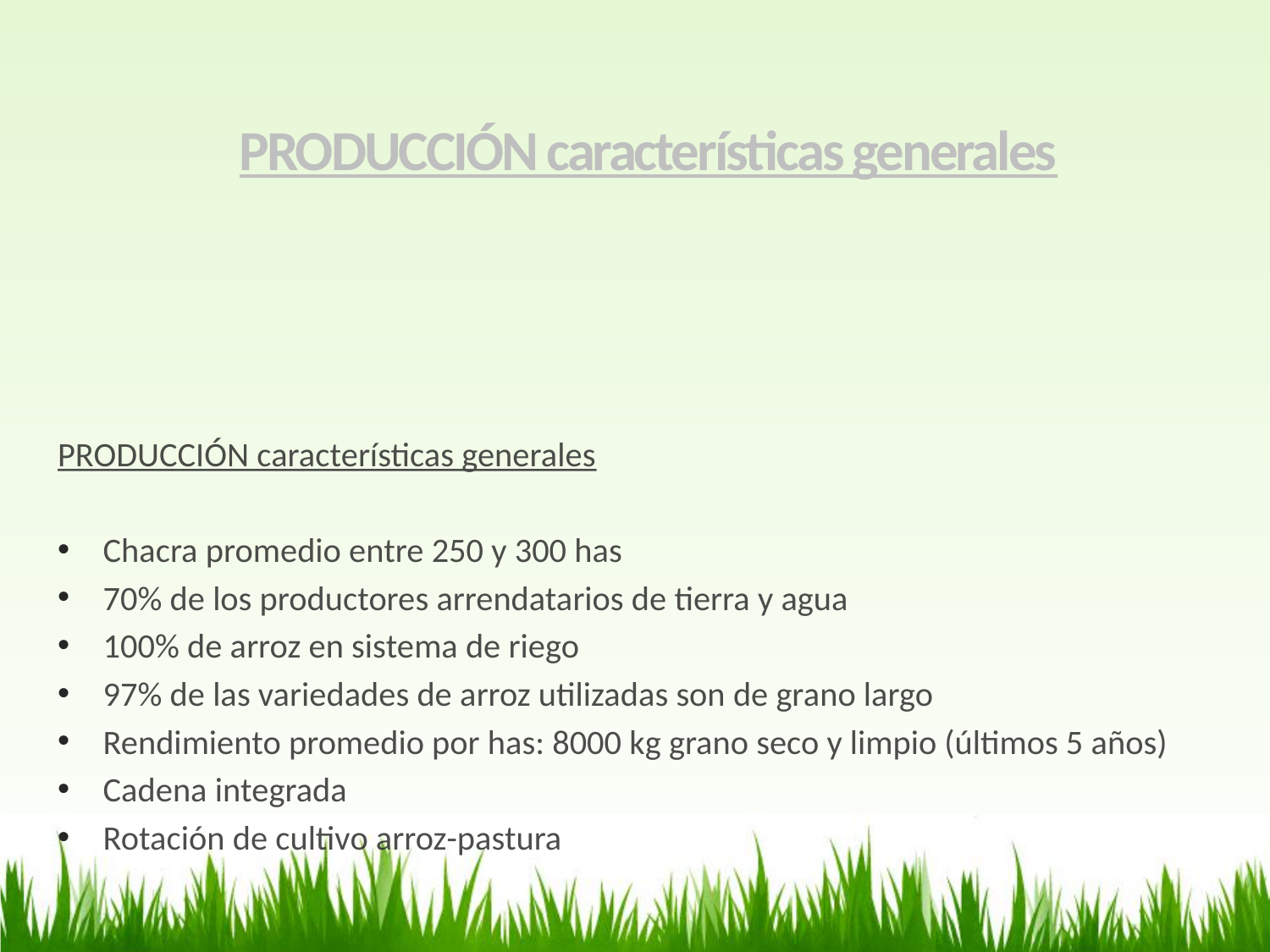

# PRODUCCIÓN características generales
PRODUCCIÓN características generales

Chacra promedio entre 250 y 300 has
70% de los productores arrendatarios de tierra y agua
100% de arroz en sistema de riego
97% de las variedades de arroz utilizadas son de grano largo
Rendimiento promedio por has: 8000 kg grano seco y limpio (últimos 5 años)
Cadena integrada
Rotación de cultivo arroz-pastura